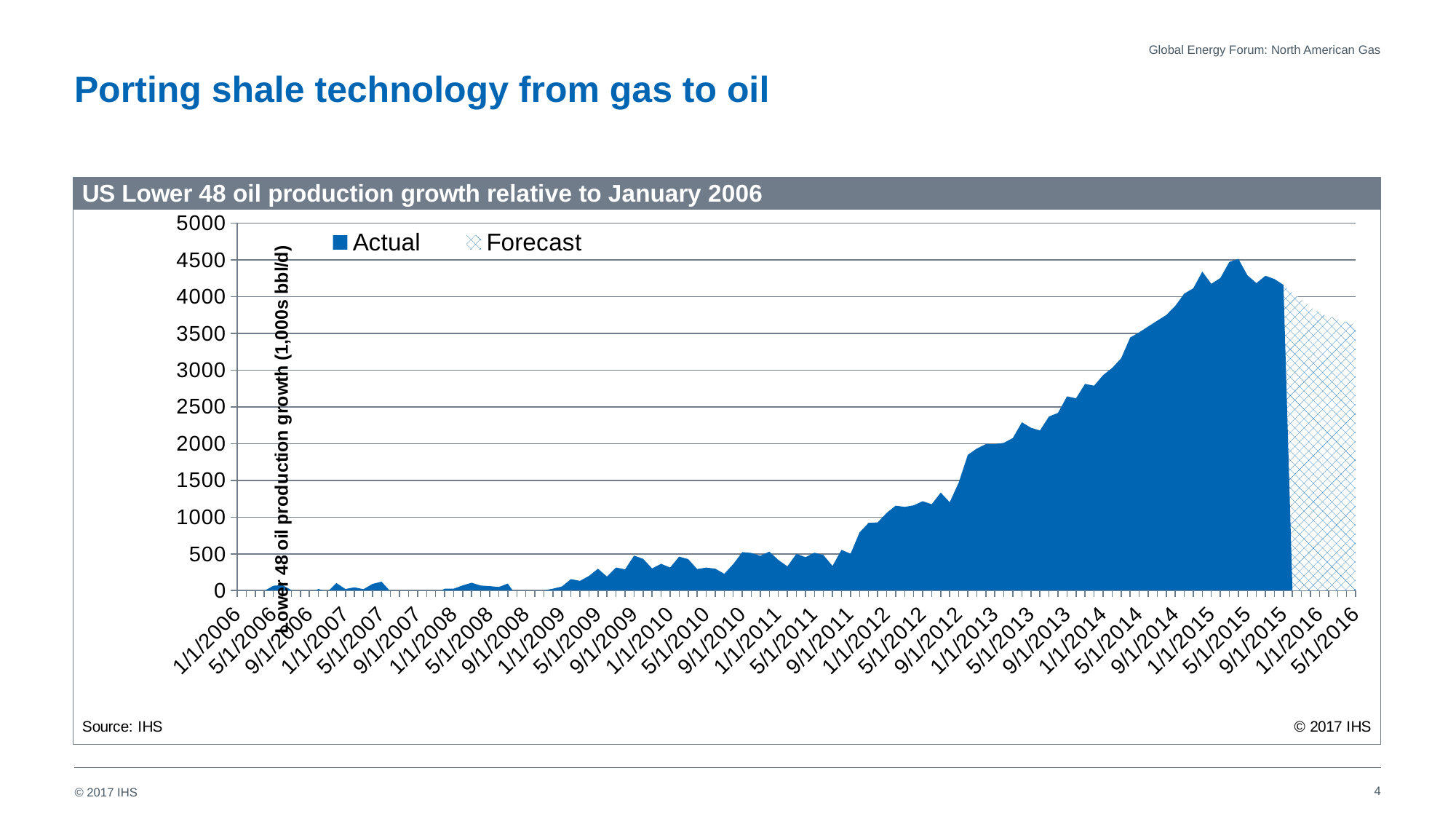

Global Energy Forum: North American Gas

# Porting shale technology from gas to oil

### Chart

| Category | Actual  | Forecast |
|---|---|---|
| 38718.0 | 0.0 | None |
| 38749.0 | -53.7396313364052 | None |
| 38777.0 | -57.7419354838712 | None |
| 38808.0 | -5.06344086021454 | None |
| 38838.0 | 64.96774193548387 | None |
| 38869.0 | 74.7365591397847 | None |
| 38899.0 | 7.870967741935601 | None |
| 38930.0 | -46.35483870967708 | None |
| 38961.0 | -54.76344086021525 | None |
| 38991.0 | 22.6451612903229 | None |
| 39022.0 | -19.83010752688187 | None |
| 39052.0 | 102.5806451612907 | None |
| 39083.0 | 20.7419354838712 | None |
| 39114.0 | 44.36751152073703 | None |
| 39142.0 | 18.4838709677424 | None |
| 39173.0 | 90.36989247311794 | None |
| 39203.0 | 120.5806451612907 | None |
| 39234.0 | -11.9634408602151 | None |
| 39264.0 | -47.48387096774147 | None |
| 39295.0 | -99.90322580645167 | None |
| 39326.0 | -183.163440860215 | None |
| 39356.0 | -30.45161290322539 | None |
| 39387.0 | -42.76344086021525 | None |
| 39417.0 | 24.7419354838712 | None |
| 39448.0 | 24.7419354838712 | None |
| 39479.0 | 70.21357063403777 | None |
| 39508.0 | 105.9677419354839 | None |
| 39539.0 | 68.3032258064513 | None |
| 39569.0 | 60.41935483871021 | None |
| 39600.0 | 48.30322580645134 | None |
| 39630.0 | 94.8709677419356 | None |
| 39661.0 | -79.09677419354827 | None |
| 39692.0 | -1102.530107526881 | None |
| 39722.0 | -345.5483870967738 | None |
| 39753.0 | 1.269892473118488 | None |
| 39783.0 | 25.5161290322585 | None |
| 39814.0 | 55.6451612903229 | None |
| 39845.0 | 155.6889400921664 | None |
| 39873.0 | 131.4838709677424 | None |
| 39904.0 | 199.5698924731186 | None |
| 39934.0 | 297.1612903225805 | None |
| 39965.0 | 190.5698924731186 | None |
| 39995.0 | 314.0322580645161 | None |
| 40026.0 | 288.7419354838712 | None |
| 40057.0 | 475.3032258064514 | None |
| 40087.0 | 432.0322580645161 | None |
| 40118.0 | 300.869892473118 | None |
| 40148.0 | 364.4838709677423 | None |
| 40179.0 | 313.4838709677423 | None |
| 40210.0 | 461.0460829493086 | None |
| 40238.0 | 427.7419354838712 | None |
| 40269.0 | 292.1698924731183 | None |
| 40299.0 | 313.0645161290323 | None |
| 40330.0 | 298.5032258064521 | None |
| 40360.0 | 228.0967741935482 | None |
| 40391.0 | 359.4193548387102 | None |
| 40422.0 | 523.1698924731181 | None |
| 40452.0 | 511.1935483870966 | None |
| 40483.0 | 473.2032258064519 | None |
| 40513.0 | 529.258064516129 | None |
| 40544.0 | 416.2580645161288 | None |
| 40575.0 | 330.0103686635947 | None |
| 40603.0 | 499.5483870967746 | None |
| 40634.0 | 454.3365591397851 | None |
| 40664.0 | 514.7741935483878 | None |
| 40695.0 | 482.0365591397848 | None |
| 40725.0 | 334.967741935484 | None |
| 40756.0 | 554.7096774193553 | None |
| 40787.0 | 501.0698924731188 | None |
| 40817.0 | 791.9677419354837 | None |
| 40848.0 | 921.2365591397845 | None |
| 40878.0 | 927.290322580645 | None |
| 40909.0 | 1055.483870967743 | None |
| 40940.0 | 1155.213570634038 | None |
| 40969.0 | 1138.41935483871 | None |
| 41000.0 | 1159.636559139786 | None |
| 41030.0 | 1216.225806451613 | None |
| 41061.0 | 1174.336559139786 | None |
| 41091.0 | 1332.806451612903 | None |
| 41122.0 | 1202.064516129032 | None |
| 41153.0 | 1471.003225806452 | None |
| 41183.0 | 1846.612903225806 | None |
| 41214.0 | 1932.436559139786 | None |
| 41244.0 | 1993.677419354839 | None |
| 41275.0 | 1992.774193548387 | None |
| 41306.0 | 2010.046082949309 | None |
| 41334.0 | 2075.741935483871 | None |
| 41365.0 | 2290.236559139785 | None |
| 41395.0 | 2216.0 | None |
| 41426.0 | 2178.503225806452 | None |
| 41456.0 | 2368.290322580646 | None |
| 41487.0 | 2417.354838709676 | None |
| 41518.0 | 2642.336559139785 | None |
| 41548.0 | 2617.09677419355 | None |
| 41579.0 | 2812.169892473118 | None |
| 41609.0 | 2788.258064516129 | None |
| 41640.0 | 2930.870967741936 | None |
| 41671.0 | 3028.72465437788 | None |
| 41699.0 | 3160.677419354838 | None |
| 41730.0 | 3443.569892473118 | None |
| 41760.0 | 3514.774193548388 | None |
| 41791.0 | 3593.236559139785 | None |
| 41821.0 | 3671.709677419354 | None |
| 41852.0 | 3748.354838709676 | None |
| 41883.0 | 3873.86989247312 | None |
| 41913.0 | 4040.870967741935 | None |
| 41944.0 | 4113.403225806452 | None |
| 41974.0 | 4340.903225806452 | None |
| 42005.0 | 4173.903225806452 | None |
| 42036.0 | 4252.903225806452 | None |
| 42064.0 | 4471.903225806452 | None |
| 42095.0 | 4513.903225806452 | None |
| 42125.0 | 4290.903225806452 | None |
| 42156.0 | 4182.903225806452 | None |
| 42186.0 | 4283.903225806452 | None |
| 42217.0 | 4238.903225806452 | None |
| 42248.0 | 4160.054350286199 | 4160.054350286199 |
| 42278.0 | None | 4056.428023703202 |
| 42309.0 | None | 3958.333992691691 |
| 42339.0 | None | 3861.486928113566 |
| 42370.0 | None | 3776.21051623464 |
| 42401.0 | None | 3732.257879347646 |
| 42430.0 | None | 3691.627050619022 |
| 42461.0 | None | 3655.04101270756 |
| 42491.0 | None | 3623.319922601207 |
| 42522.0 | None | 3593.996885315782 |
| 42552.0 | None | 3598.44217426866 |
| 42583.0 | None | 3633.002493840251 |
| 42614.0 | None | 3667.551406257082 |
| 42644.0 | None | 3711.906419715984 |
| 42675.0 | None | 3761.394569431511 |
| 42705.0 | None | 3804.857936663472 |
| 42736.0 | None | 3783.357491062337 |
| 42767.0 | None | 3783.69491212102 |
| 42795.0 | None | 3771.687437483143 |
| 42826.0 | None | 3764.32156970939 |
| 42856.0 | None | 3767.341420764651 |
| 42887.0 | None | 3770.896582869892 |
| 42917.0 | None | 3796.880667783315 |
| 42948.0 | None | 3844.241423034335 |
| 42979.0 | None | 3892.331193654872 |
| 43009.0 | None | 3944.513588659672 |
| 43040.0 | None | 3998.01943465914 |
| 43070.0 | None | 4048.92512033421 |
4